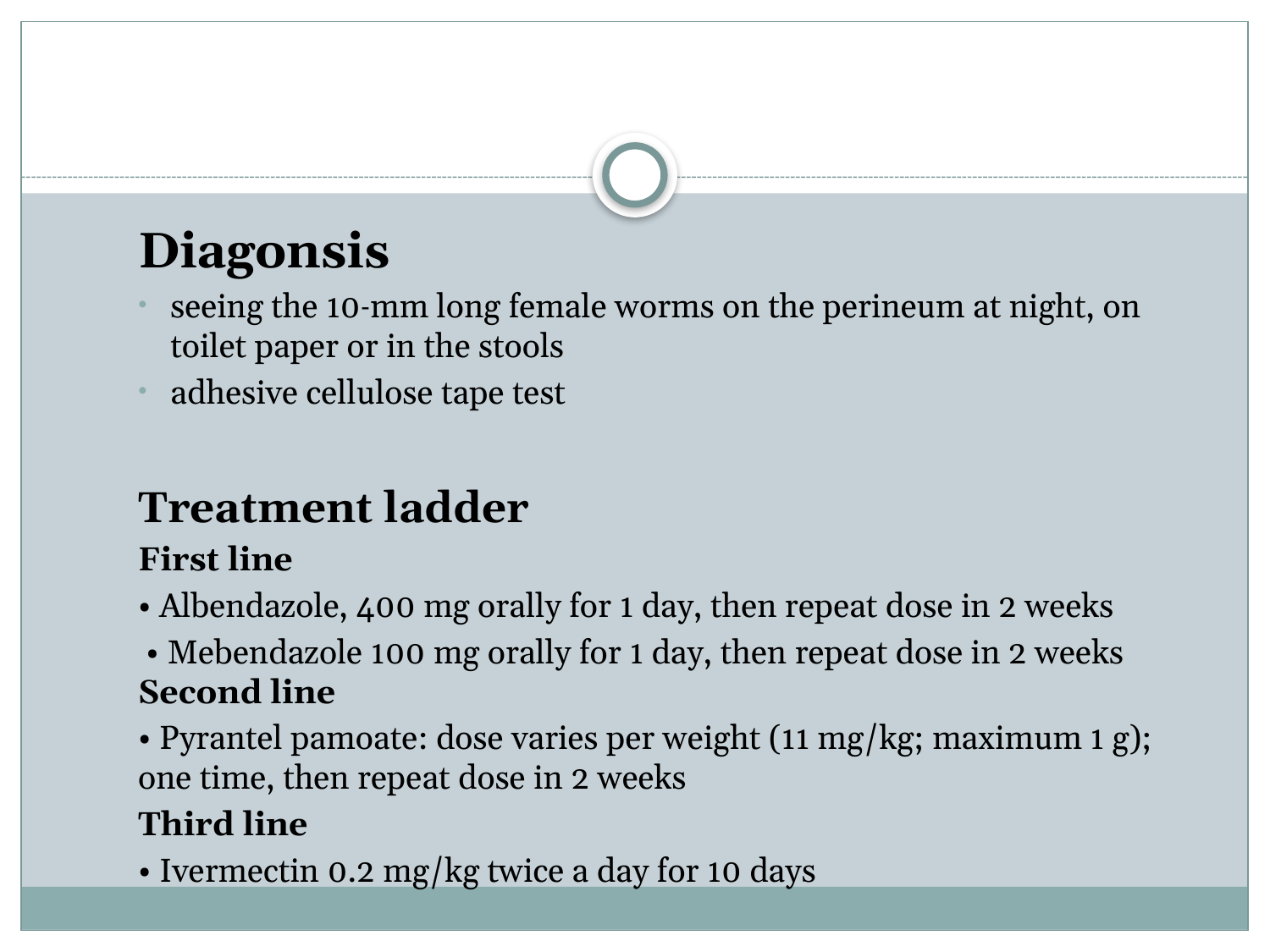

#
Diagonsis
seeing the 10‐mm long female worms on the perineum at night, on toilet paper or in the stools
adhesive cellulose tape test

Treatment ladder
First line
• Albendazole, 400 mg orally for 1 day, then repeat dose in 2 weeks
 • Mebendazole 100 mg orally for 1 day, then repeat dose in 2 weeks Second line
• Pyrantel pamoate: dose varies per weight (11 mg/kg; maximum 1 g); one time, then repeat dose in 2 weeks
Third line
• Ivermectin 0.2 mg/kg twice a day for 10 days